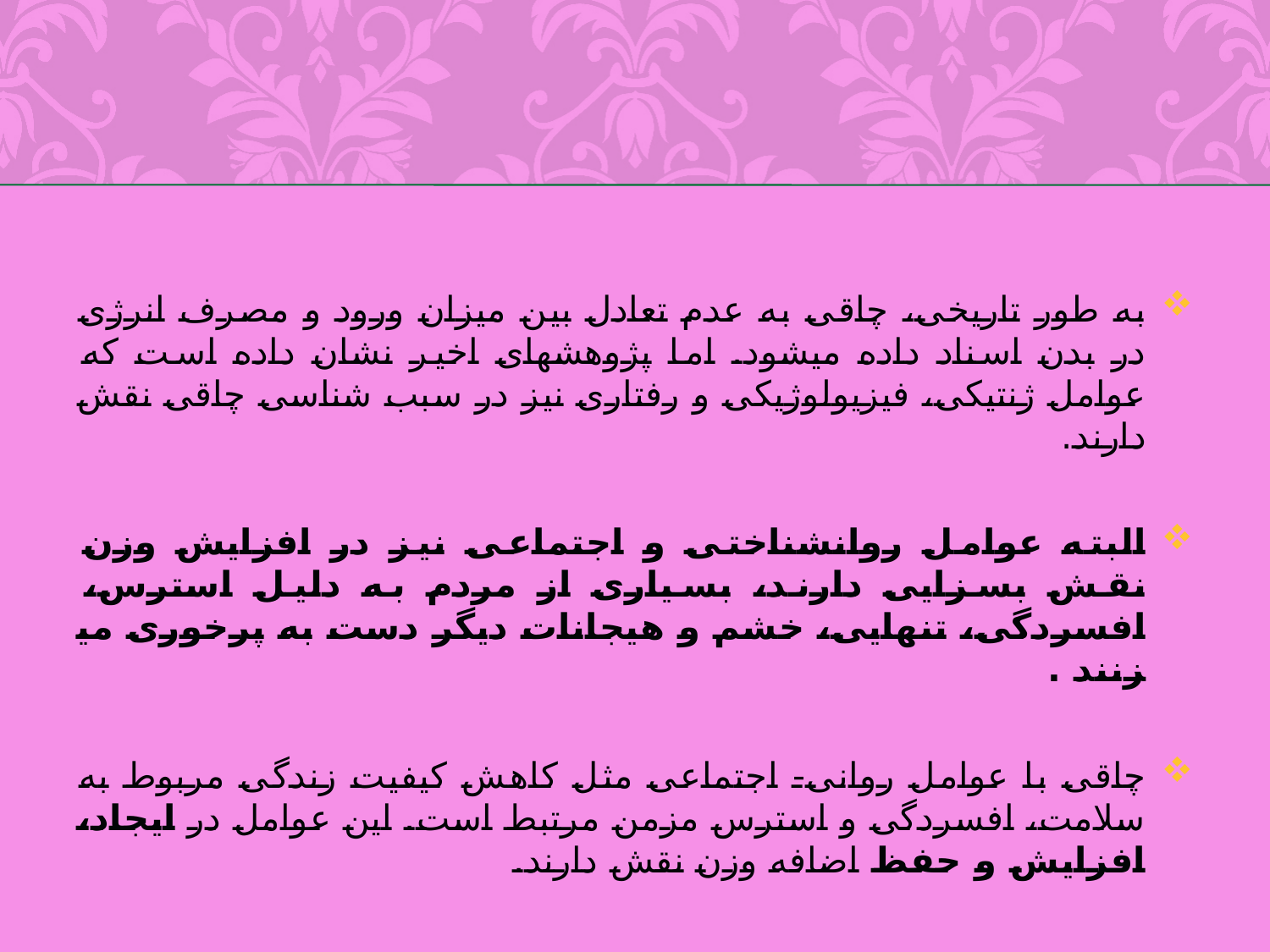

به طور تاریخی، چاقی به عدم تعادل بین میزان ورود و مصرف انرژی در بدن اسناد داده می­شود. اما پژوهش­های اخیر نشان داده است که عوامل ژنتیکی، فیزیولوژیکی و رفتاری نیز در سبب شناسی چاقی نقش دارند.

البته عوامل روانشناختی و اجتماعی نیز در افزایش وزن نقش بسزایی دارند، بسیاری از مردم به دلیل استرس، افسردگی، تنهایی، خشم و هیجانات دیگر دست به پرخوری می­زنند .

چاقی با عوامل روانی- اجتماعی مثل کاهش کیفیت زندگی مربوط به سلامت، افسردگی و استرس مزمن مرتبط است. این عوامل در ایجاد، افزایش و حفظ اضافه وزن نقش دارند.